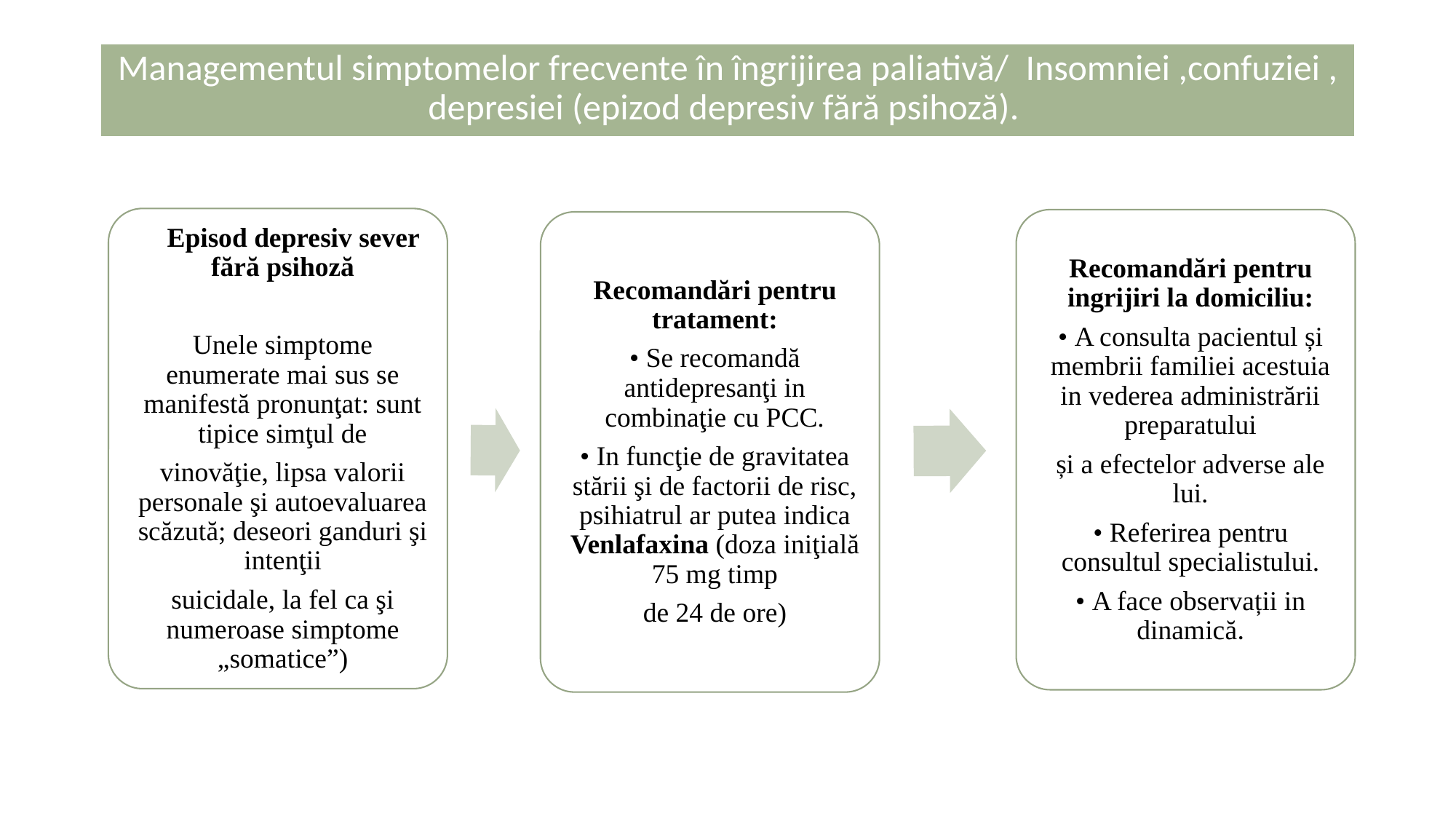

# Managementul simptomelor frecvente în îngrijirea paliativă/  Insomniei ,confuziei , depresiei (epizod depresiv fără psihoză).
   Episod depresiv sever fără psihoză

Unele simptome enumerate mai sus se manifestă pronunţat: sunt tipice simţul de
vinovăţie, lipsa valorii personale şi autoevaluarea scăzută; deseori ganduri şi intenţii
suicidale, la fel ca şi numeroase simptome „somatice”)

Recomandări pentru tratament:
• Se recomandă antidepresanţi in combinaţie cu PCC.
• In funcţie de gravitatea stării şi de factorii de risc, psihiatrul ar putea indica Venlafaxina (doza iniţială 75 mg timp
de 24 de ore)

Recomandări pentru ingrijiri la domiciliu:
• A consulta pacientul și membrii familiei acestuia in vederea administrării preparatului
și a efectelor adverse ale lui.
• Referirea pentru consultul specialistului.
• A face observații in dinamică.